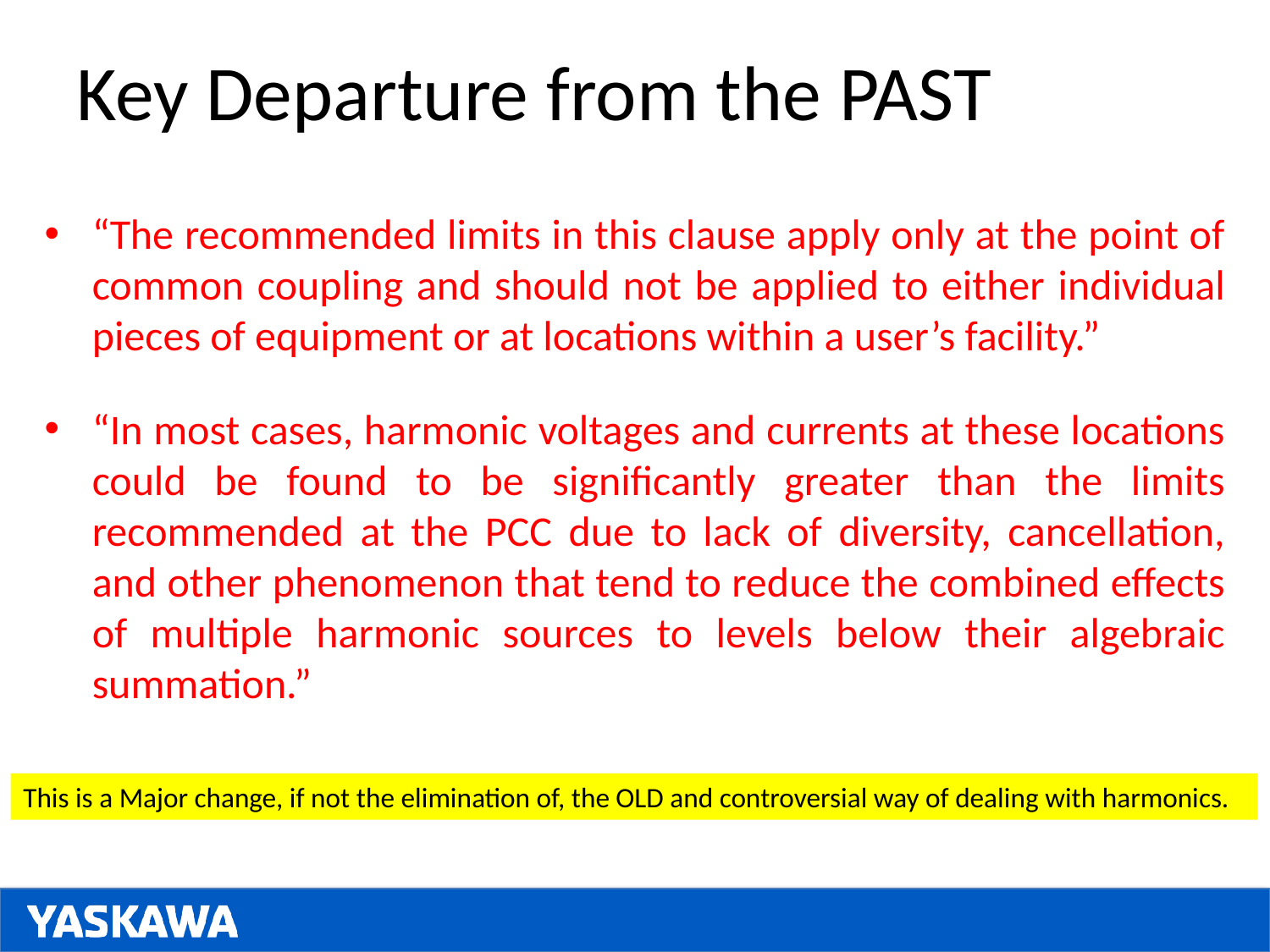

# Key Departure from the PAST

“The recommended limits in this clause apply only at the point of common coupling and should not be applied to either individual pieces of equipment or at locations within a user’s facility.”
“In most cases, harmonic voltages and currents at these locations could be found to be significantly greater than the limits recommended at the PCC due to lack of diversity, cancellation, and other phenomenon that tend to reduce the combined effects of multiple harmonic sources to levels below their algebraic summation.”
This is a Major change, if not the elimination of, the OLD and controversial way of dealing with harmonics.